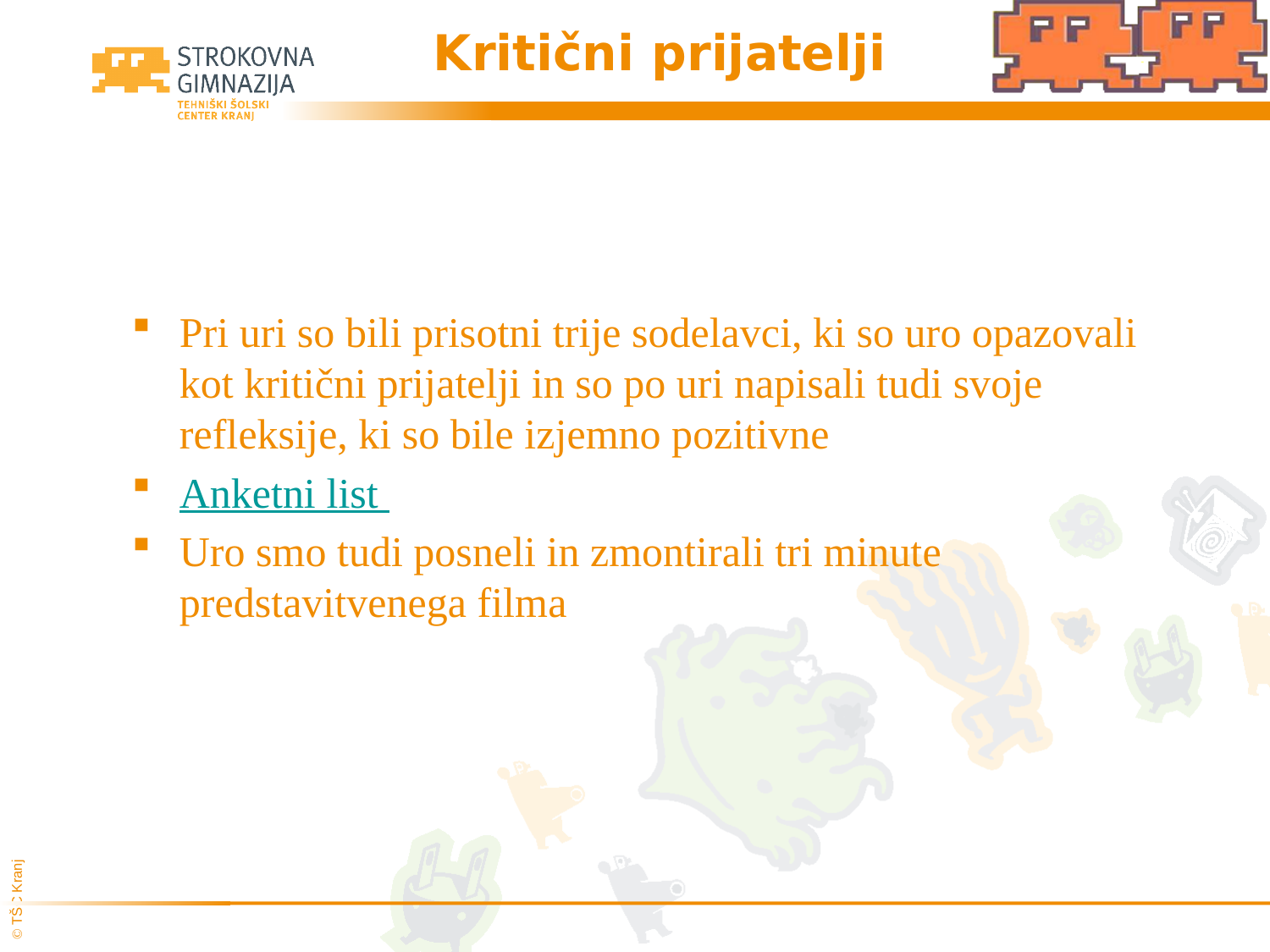

# Kritični prijatelji
Pri uri so bili prisotni trije sodelavci, ki so uro opazovali kot kritični prijatelji in so po uri napisali tudi svoje refleksije, ki so bile izjemno pozitivne
Anketni list
Uro smo tudi posneli in zmontirali tri minute predstavitvenega filma